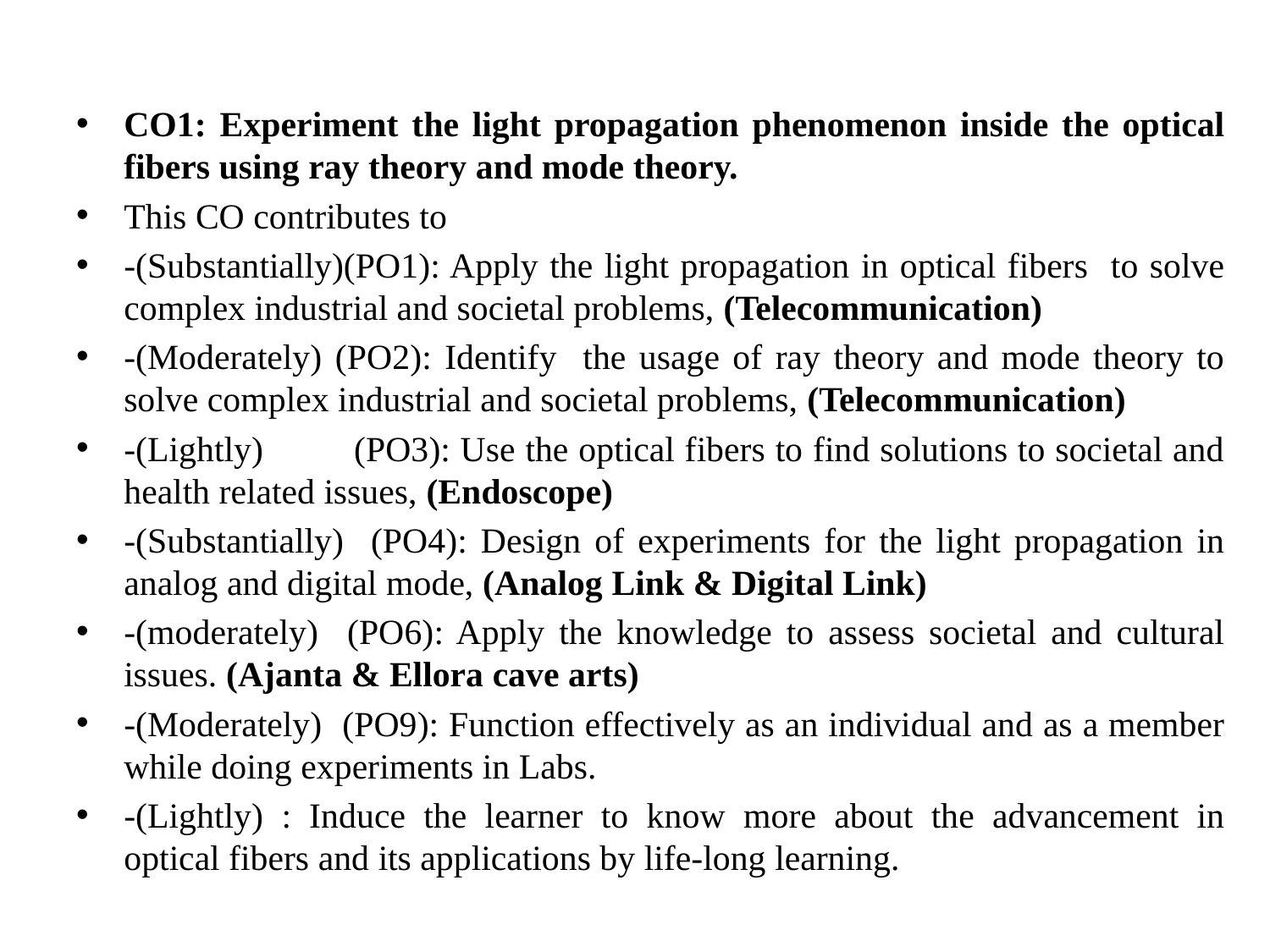

#
CO1: Experiment the light propagation phenomenon inside the optical fibers using ray theory and mode theory.
This CO contributes to
-(Substantially)(PO1): Apply the light propagation in optical fibers  to solve complex industrial and societal problems, (Telecommunication)
-(Moderately) (PO2): Identify  the usage of ray theory and mode theory to solve complex industrial and societal problems, (Telecommunication)
-(Lightly)         (PO3): Use the optical fibers to find solutions to societal and health related issues, (Endoscope)
-(Substantially)  (PO4): Design of experiments for the light propagation in analog and digital mode, (Analog Link & Digital Link)
-(moderately)  (PO6): Apply the knowledge to assess societal and cultural issues. (Ajanta & Ellora cave arts)
-(Moderately)  (PO9): Function effectively as an individual and as a member while doing experiments in Labs.
-(Lightly) : Induce the learner to know more about the advancement in optical fibers and its applications by life-long learning.